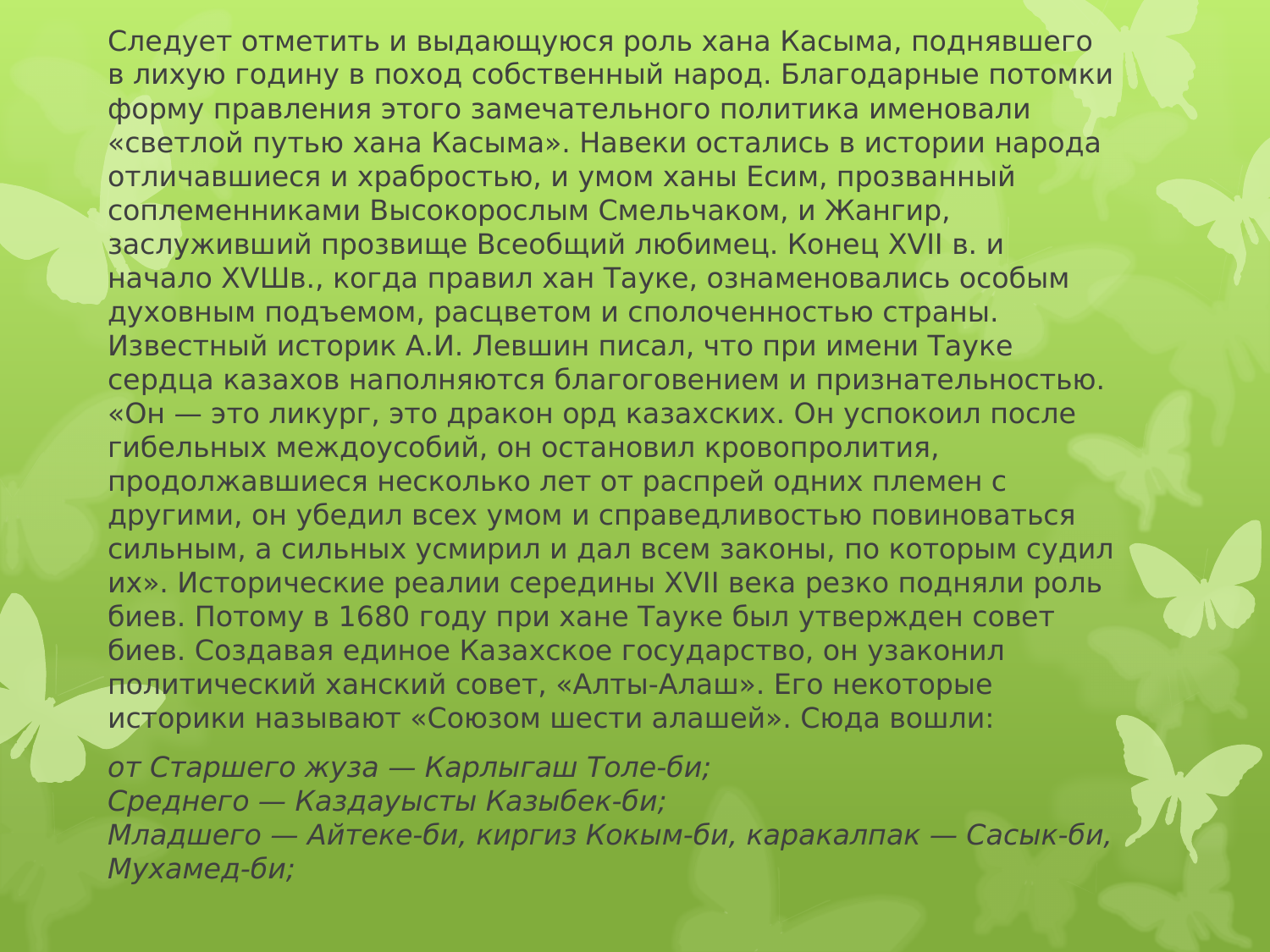

Следует отметить и выдающуюся роль хана Касыма, поднявшего в лихую годину в поход собственный народ. Благодарные потомки форму правления этого замечательного политика именовали «светлой путью хана Касыма». Навеки остались в истории народа отличавшиеся и храбростью, и умом ханы Есим, прозванный соплеменниками Высокорослым Смельчаком, и Жангир, заслуживший прозвище Всеобщий любимец. Конец XVII в. и начало ХVШв., когда правил хан Тауке, ознаменовались особым духовным подъемом, расцветом и сполоченностью страны. Известный историк А.И. Левшин писал, что при имени Тауке сердца казахов наполняются благоговением и признательностью. «Он — это ликург, это дракон орд казахских. Он успокоил после гибельных междоусобий, он остановил кровопролития, продолжавшиеся несколько лет от распрей одних племен с другими, он убедил всех умом и справедливостью повиноваться сильным, а сильных усмирил и дал всем законы, по которым судил их». Исторические реалии середины XVII века резко подняли роль биев. Потому в 1680 году при хане Тауке был утвержден совет биев. Создавая единое Казахское государство, он узаконил политический ханский совет, «Алты-Алаш». Его некоторые историки называют «Союзом шести алашей». Сюда вошли:
от Старшего жуза — Карлыгаш Толе-би;
Среднего — Каздауысты Казыбек-би;
Младшего — Айтеке-би, киргиз Кокым-би, каракалпак — Сасык-би, Мухамед-би;